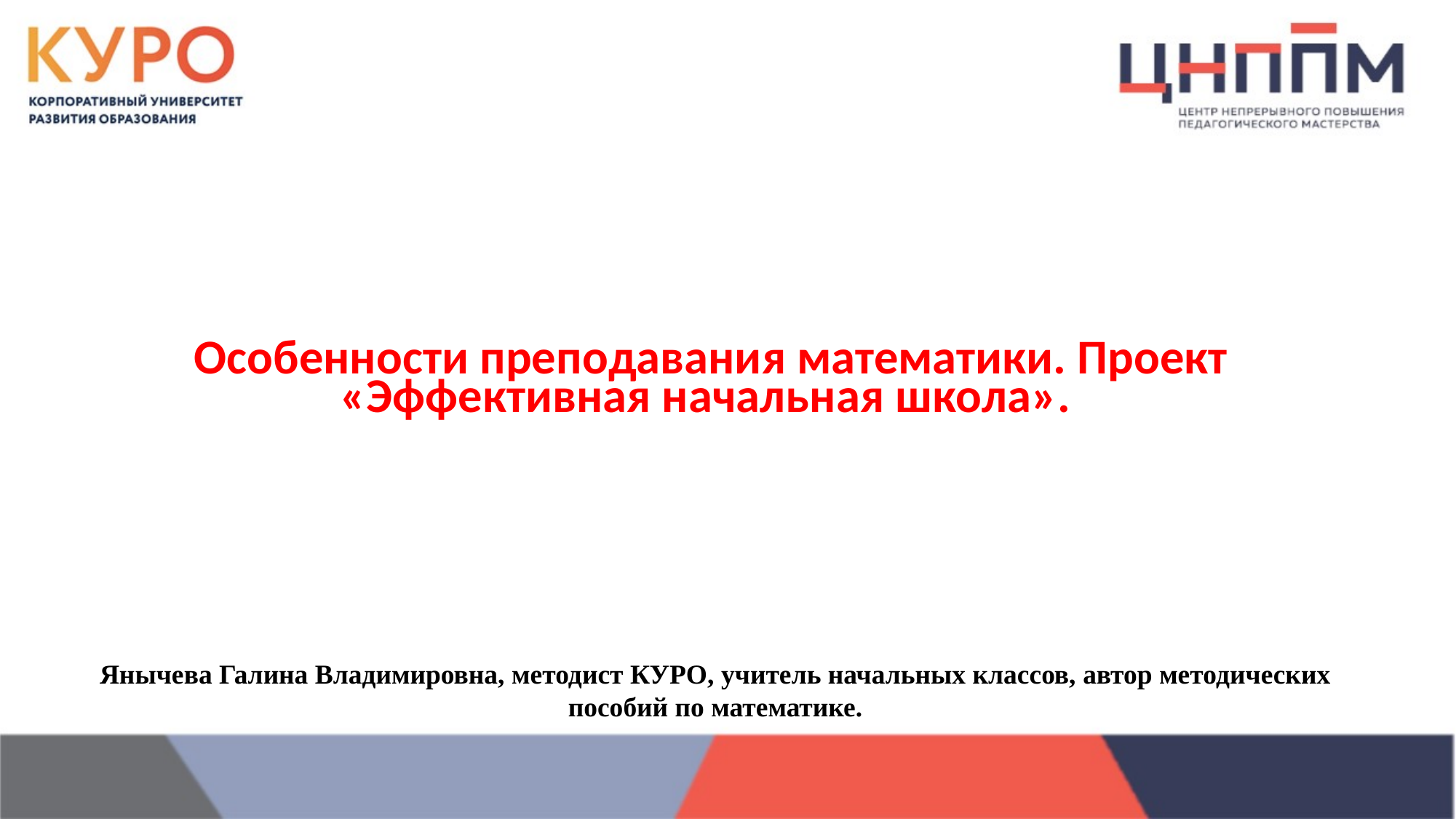

Особенности преподавания математики. Проект «Эффективная начальная школа».
Янычева Галина Владимировна, методист КУРО, учитель начальных классов, автор методических пособий по математике.